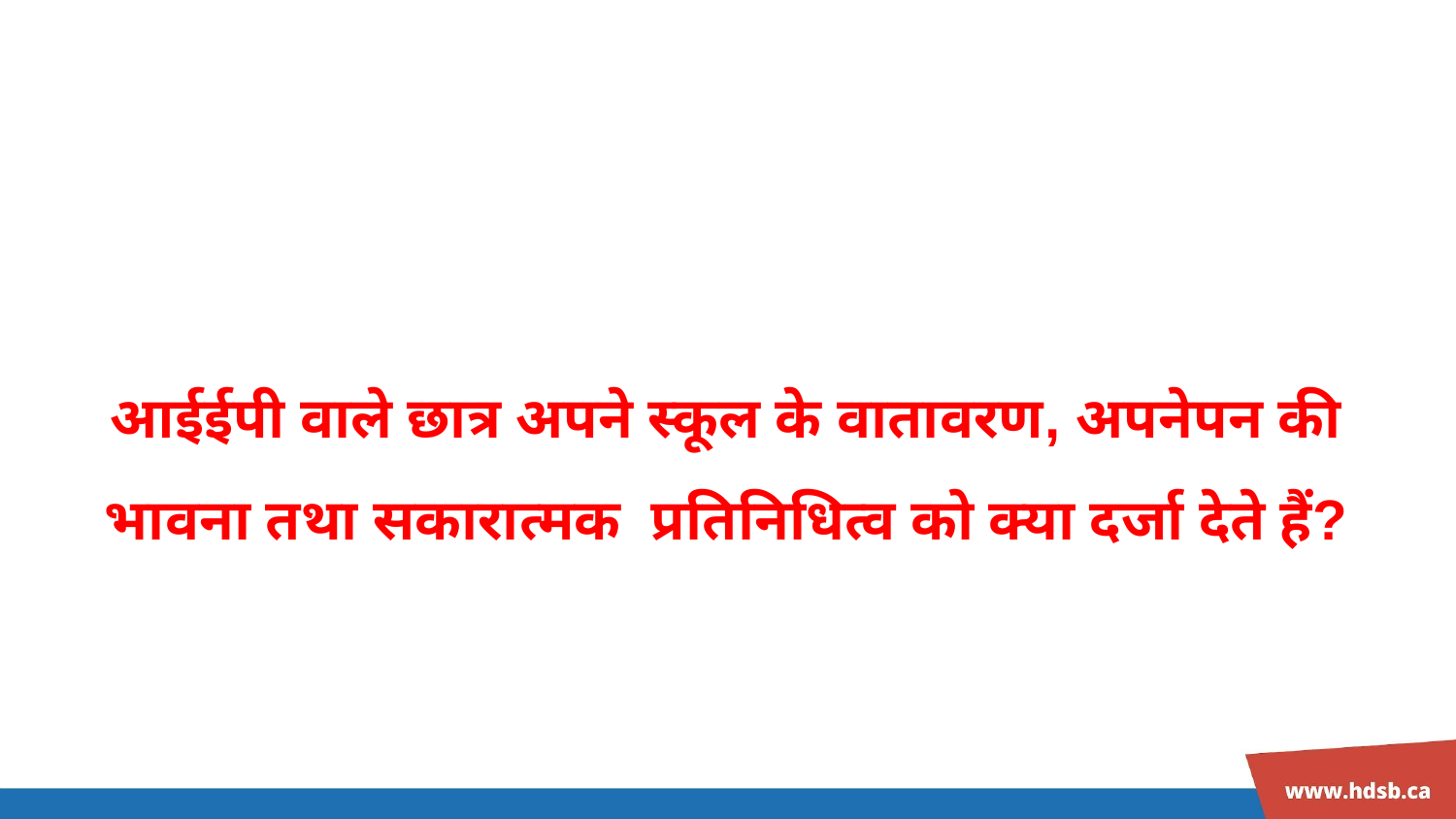

आईईपी वाले छात्र अपने स्कूल के वातावरण, अपनेपन की भावना तथा सकारात्मक  प्रतिनिधित्व को क्या दर्जा देते हैं?